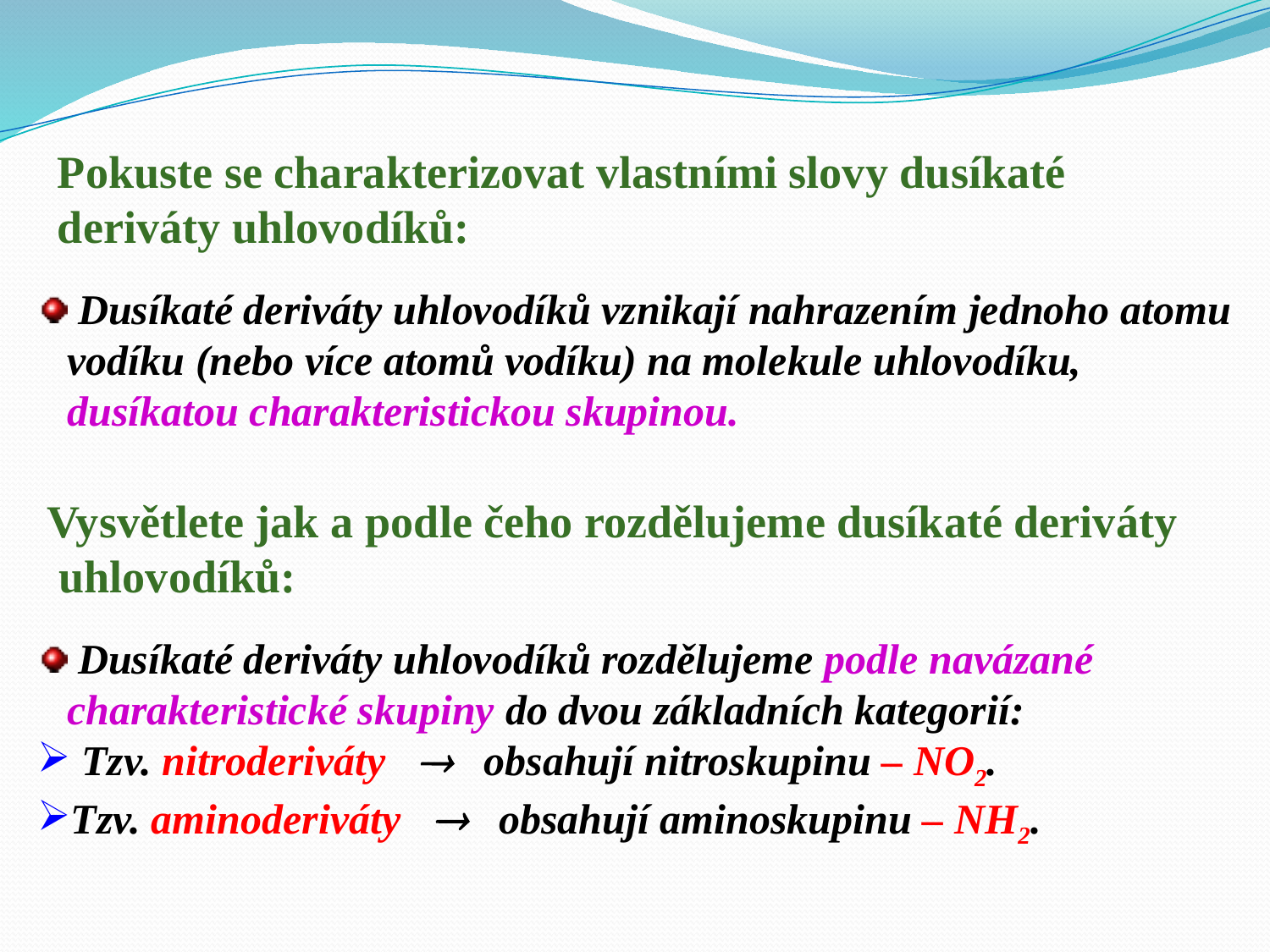

Pokuste se charakterizovat vlastními slovy dusíkaté
deriváty uhlovodíků:
 Dusíkaté deriváty uhlovodíků vznikají nahrazením jednoho atomu vodíku (nebo více atomů vodíku) na molekule uhlovodíku, dusíkatou charakteristickou skupinou.
Vysvětlete jak a podle čeho rozdělujeme dusíkaté deriváty
 uhlovodíků:
 Dusíkaté deriváty uhlovodíků rozdělujeme podle navázané charakteristické skupiny do dvou základních kategorií:
 Tzv. nitroderiváty   →   obsahují nitroskupinu – NO2.
Tzv. aminoderiváty   →   obsahují aminoskupinu – NH2.